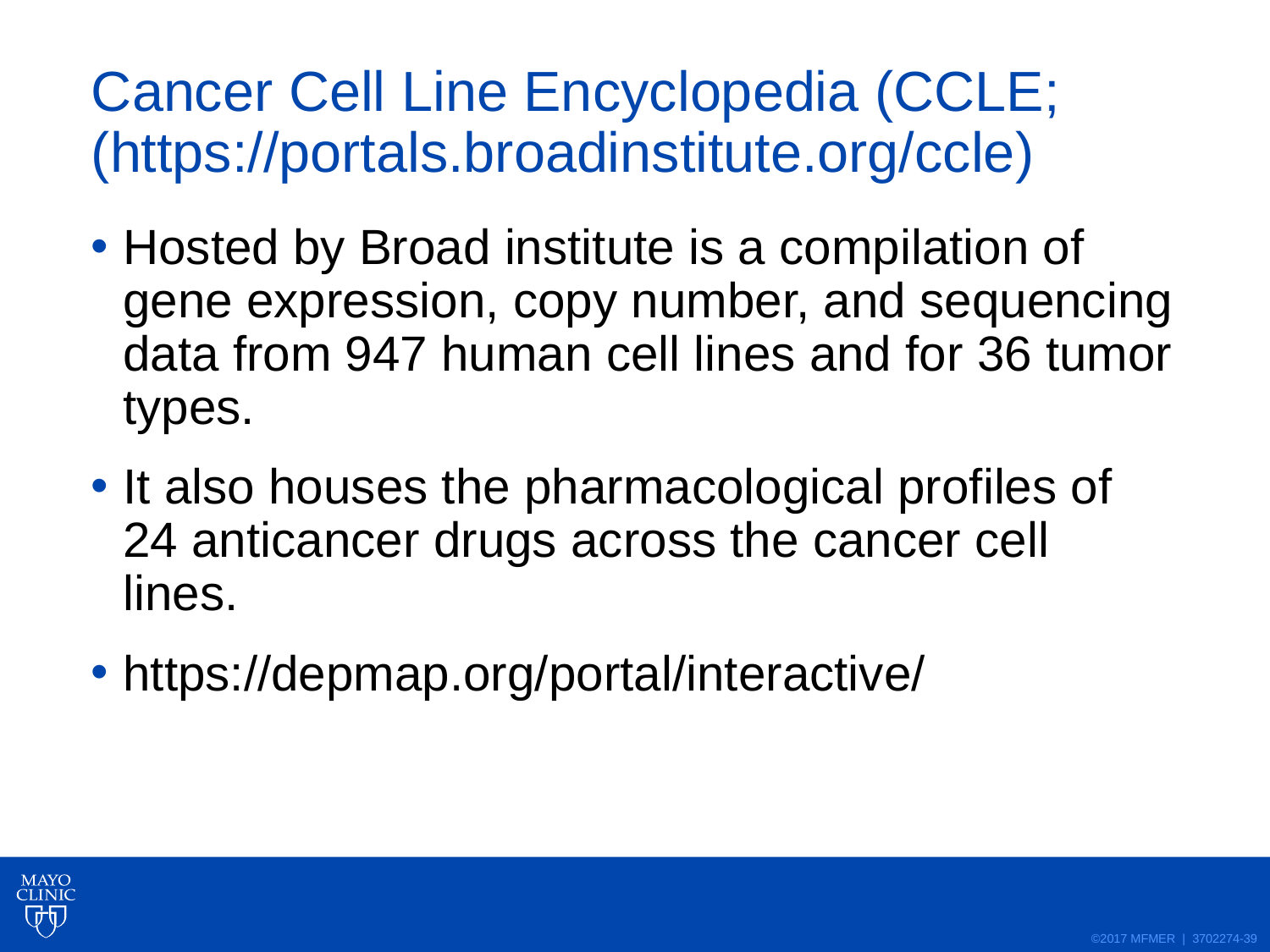

# Cancer Cell Line Encyclopedia (CCLE; (https://portals.broadinstitute.org/ccle)
Hosted by Broad institute is a compilation of gene expression, copy number, and sequencing data from 947 human cell lines and for 36 tumor types.
It also houses the pharmacological profiles of 24 anticancer drugs across the cancer cell lines.
https://depmap.org/portal/interactive/
39